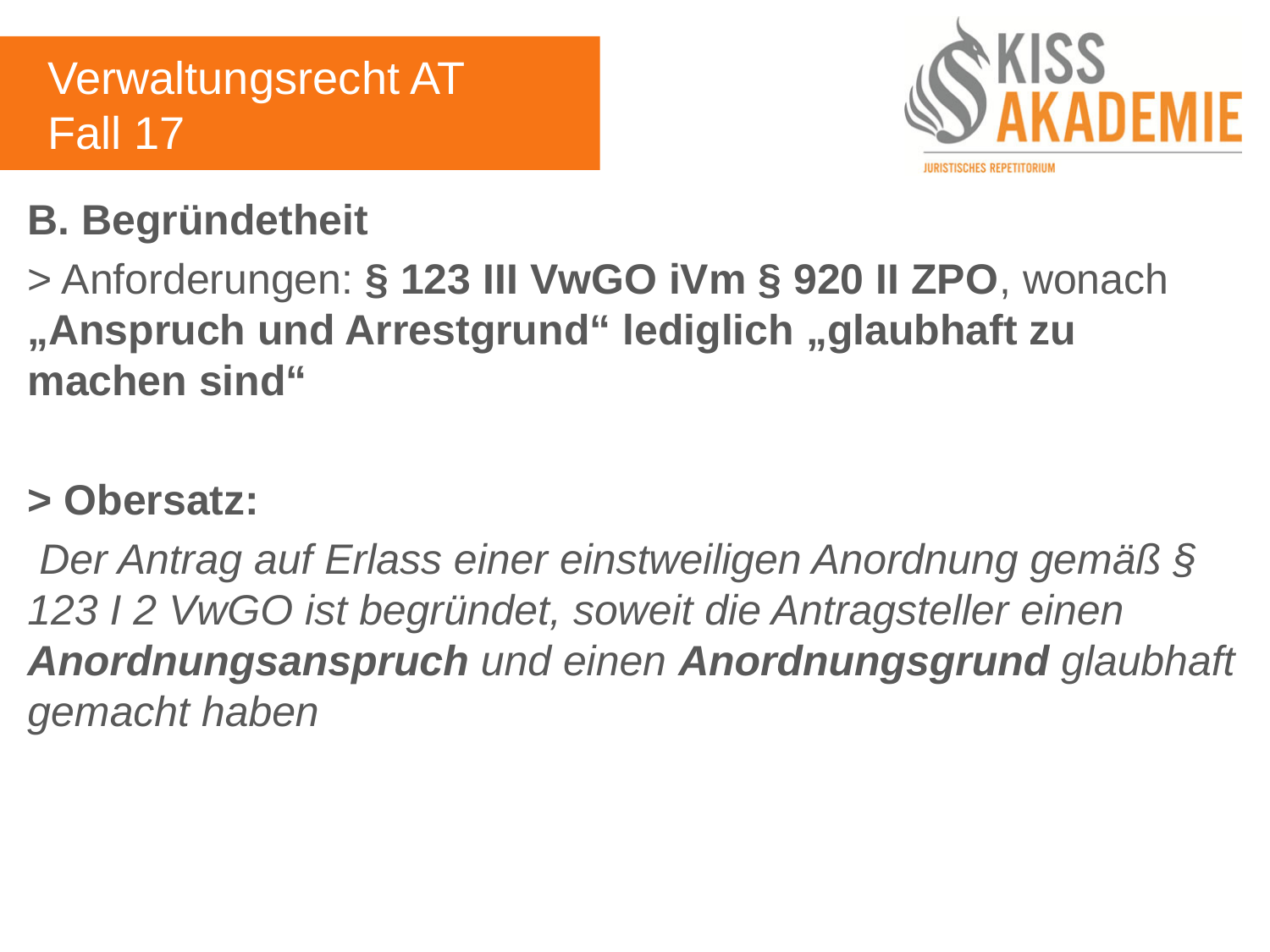

Verwaltungsrecht AT
Fall 17
B. Begründetheit
> Anforderungen: § 123 III VwGO iVm § 920 II ZPO, wonach „Anspruch und Arrestgrund“ lediglich „glaubhaft zu machen sind“

> Obersatz:
 Der Antrag auf Erlass einer einstweiligen Anordnung gemäß § 123 I 2 VwGO ist begründet, soweit die Antragsteller einen Anordnungsanspruch und einen Anordnungsgrund glaubhaft gemacht haben